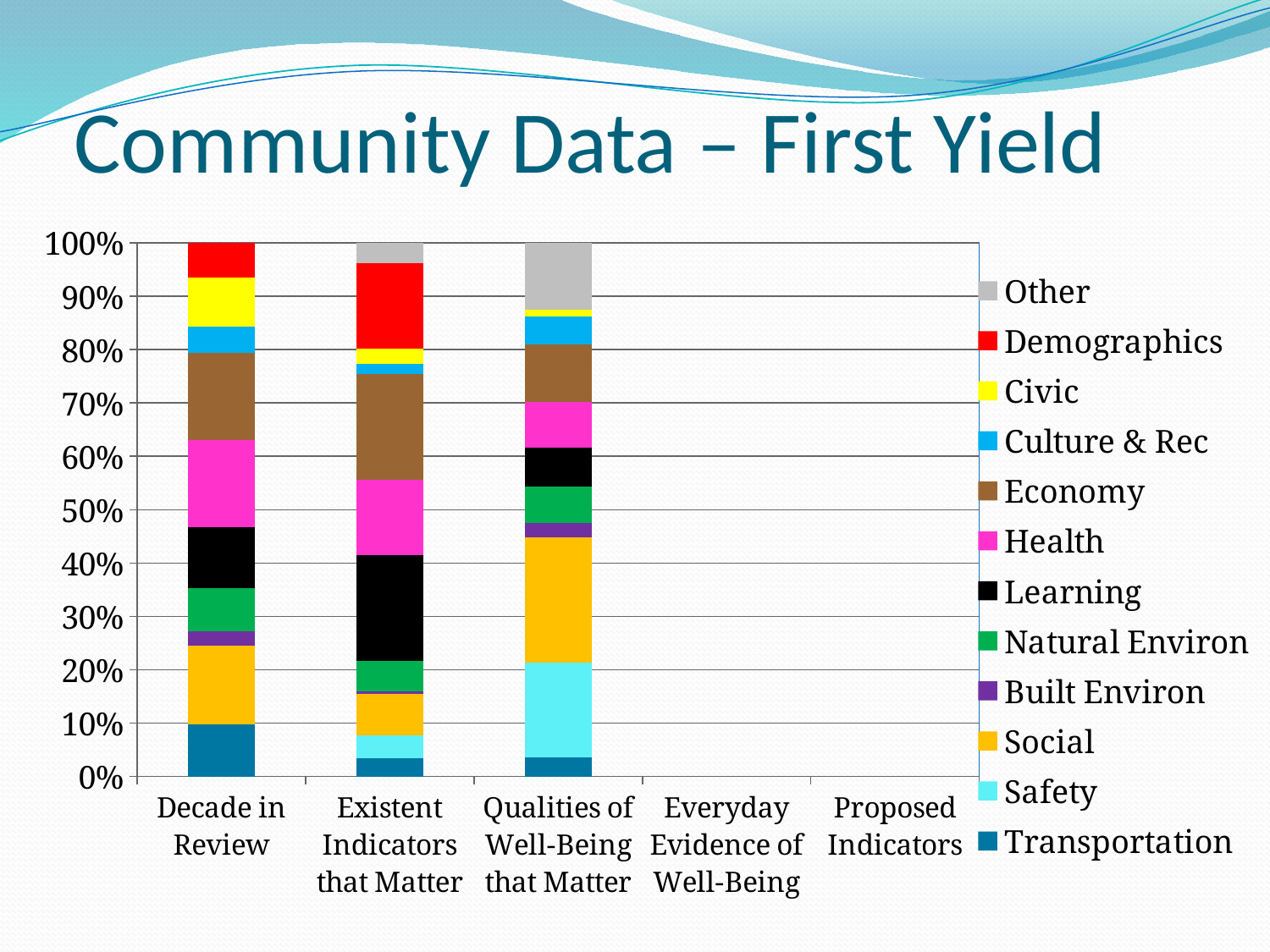

# Community Data – First Yield

### Chart

| Category | Transportation | Safety | Social | Built Environ | Natural Environ | Learning | Health | Economy | Culture & Rec | Civic | Demographics | Other |
|---|---|---|---|---|---|---|---|---|---|---|---|---|
| Decade in Review | 0.09782608695652173 | 0.0 | 0.14673913043478287 | 0.02717391304347831 | 0.0815217391304348 | 0.11413043478260869 | 0.1630434782608697 | 0.1630434782608697 | 0.048913043478260865 | 0.0923913043478262 | 0.06521739130434782 | 0.0 |
| Existent Indicators that Matter | 0.033816425120772944 | 0.04347826086956522 | 0.07729468599033827 | 0.004830917874396135 | 0.057971014492753624 | 0.1980676328502418 | 0.14009661835748793 | 0.1980676328502418 | 0.019323671497584568 | 0.028985507246376812 | 0.1594202898550728 | 0.03864734299516915 |
| Qualities of Well-Being that Matter | 0.035639412997903616 | 0.17819706498951782 | 0.23480083857442377 | 0.027253668763102756 | 0.0670859538784068 | 0.07337526205450735 | 0.0859538784067086 | 0.1069182389937107 | 0.05241090146750533 | 0.012578616352201245 | 0.0 | 0.12578616352201274 |
| Everyday Evidence of Well-Being | None | None | None | None | None | None | None | None | None | None | None | None |
| Proposed Indicators | None | None | None | None | None | None | None | None | None | None | None | None |